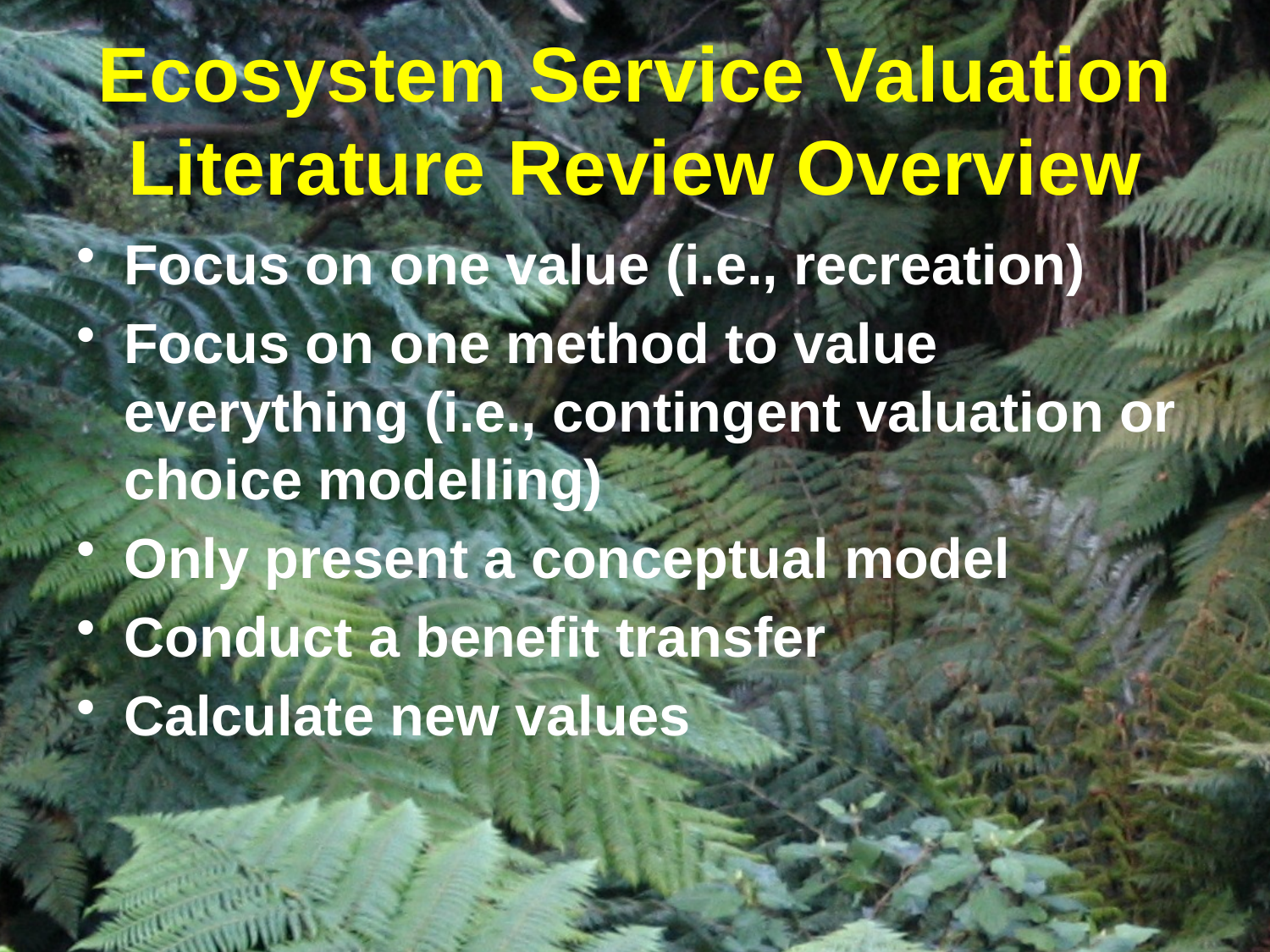

# Ecosystem Service Valuation Literature Review Overview
Focus on one value (i.e., recreation)
Focus on one method to value everything (i.e., contingent valuation or choice modelling)
Only present a conceptual model
Conduct a benefit transfer
Calculate new values